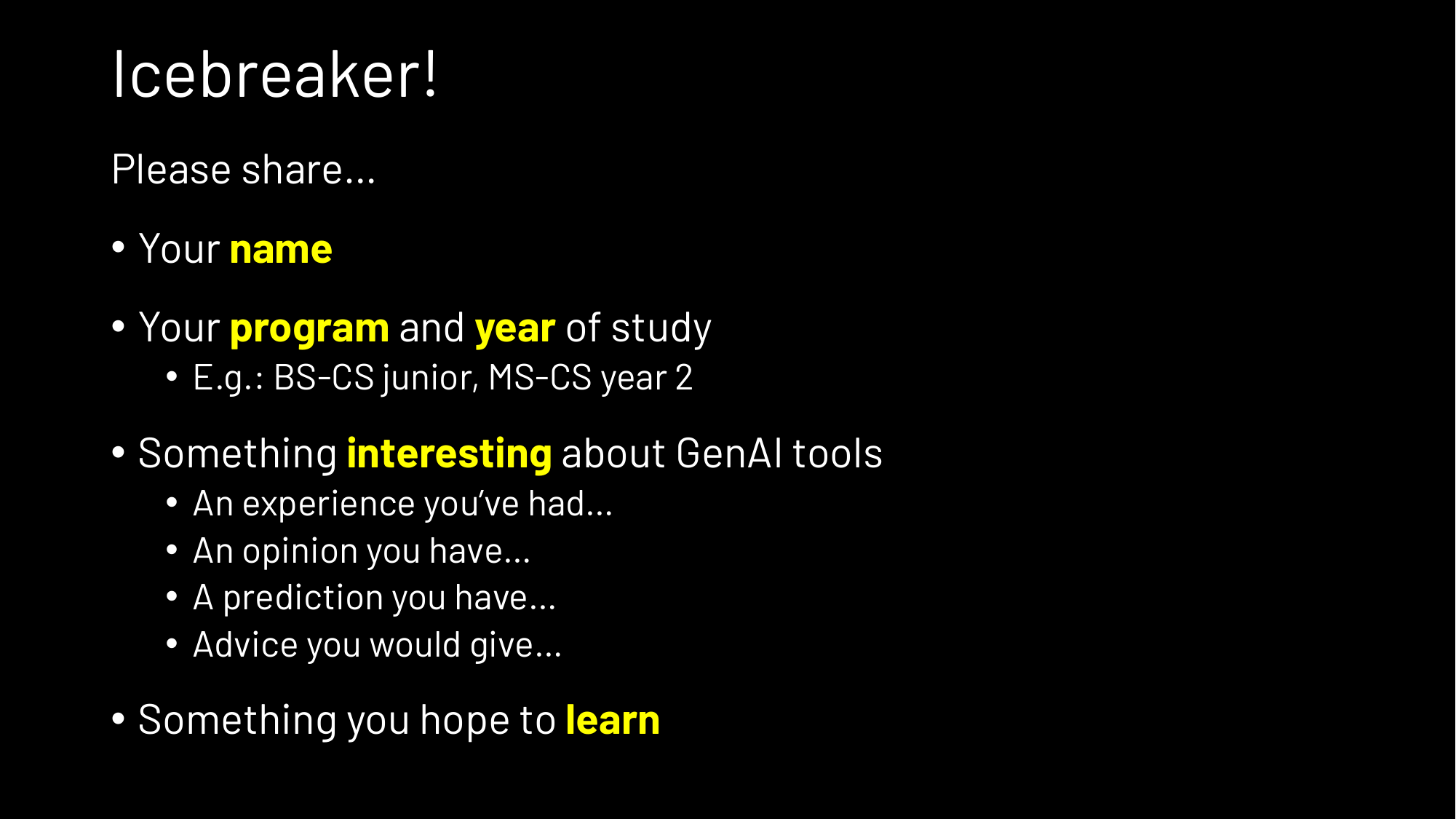

# Icebreaker!
Please share…
Your name
Your program and year of study
E.g.: BS-CS junior, MS-CS year 2
Something interesting about GenAI tools
An experience you’ve had…
An opinion you have…
A prediction you have…
Advice you would give…
Something you hope to learn